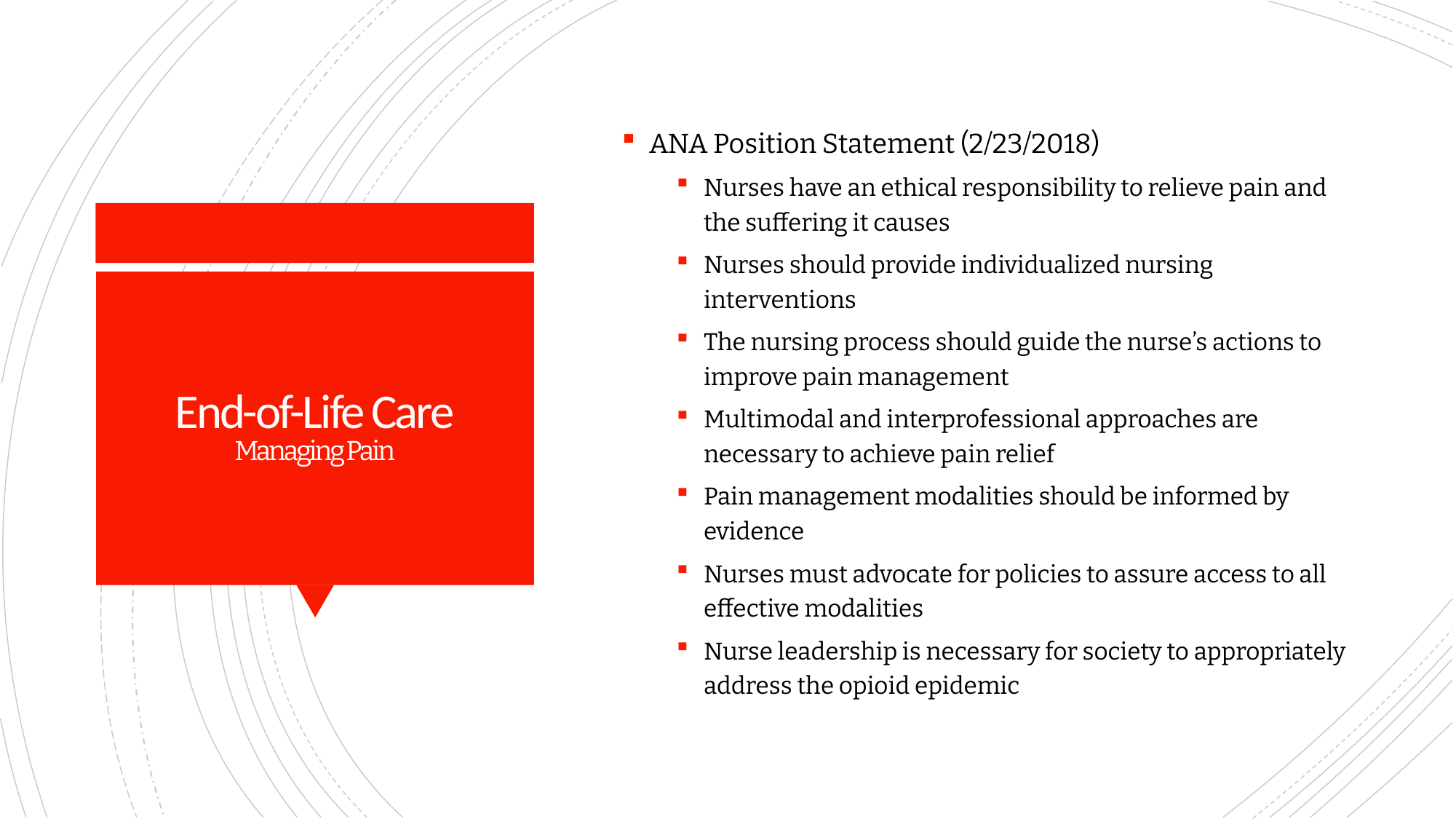

ANA Position Statement (2/23/2018)
Nurses have an ethical responsibility to relieve pain and the suffering it causes
Nurses should provide individualized nursing interventions
The nursing process should guide the nurse’s actions to improve pain management
Multimodal and interprofessional approaches are necessary to achieve pain relief
Pain management modalities should be informed by evidence
Nurses must advocate for policies to assure access to all effective modalities
Nurse leadership is necessary for society to appropriately address the opioid epidemic
# End-of-Life Care Managing Pain